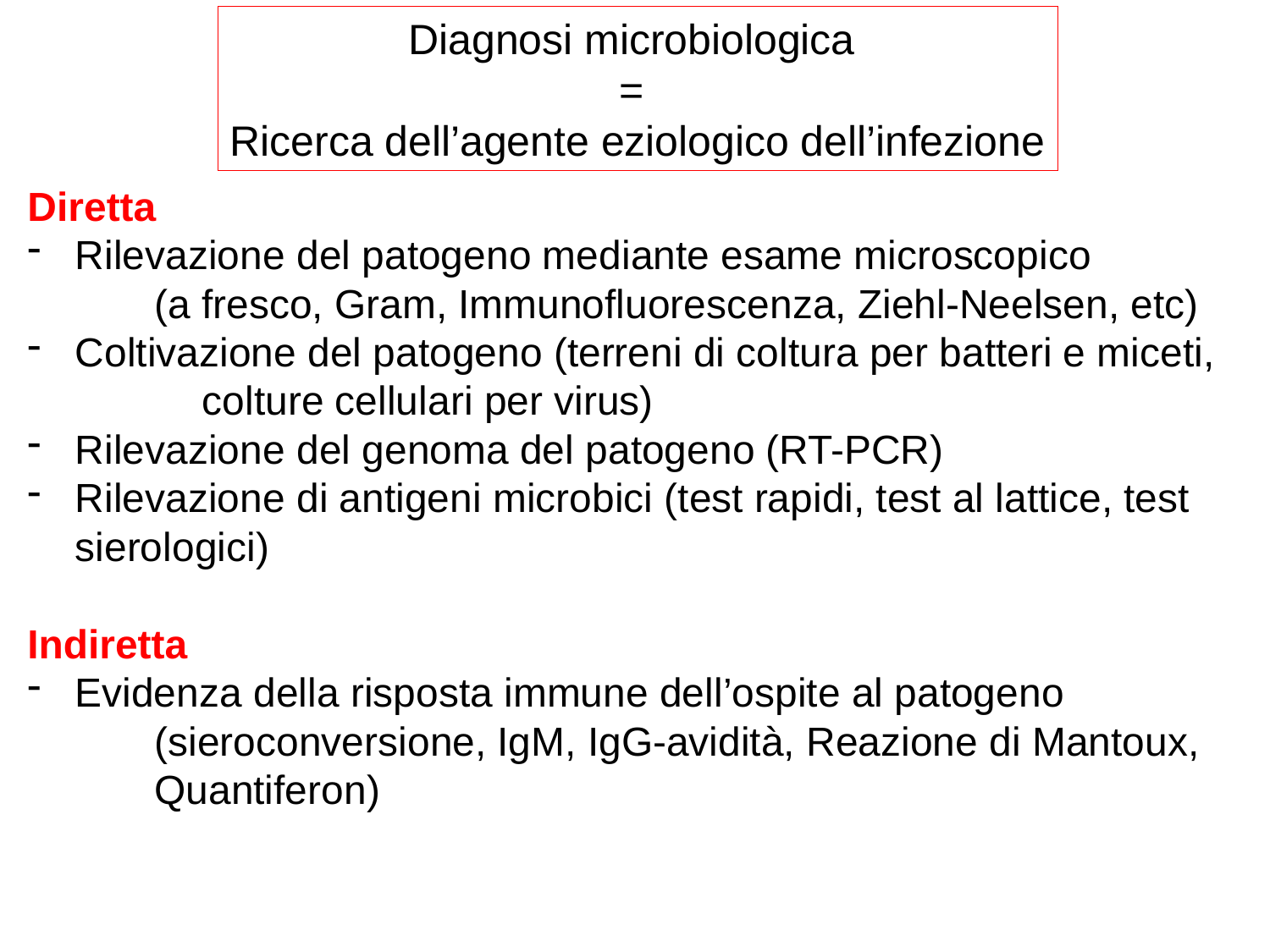

Diagnosi microbiologica
=
Ricerca dell’agente eziologico dell’infezione
Diretta
Rilevazione del patogeno mediante esame microscopico
	(a fresco, Gram, Immunofluorescenza, Ziehl-Neelsen, etc)
Coltivazione del patogeno (terreni di coltura per batteri e miceti, 	colture cellulari per virus)
Rilevazione del genoma del patogeno (RT-PCR)
Rilevazione di antigeni microbici (test rapidi, test al lattice, test sierologici)

Indiretta
Evidenza della risposta immune dell’ospite al patogeno
 	(sieroconversione, IgM, IgG-avidità, Reazione di Mantoux, 	Quantiferon)